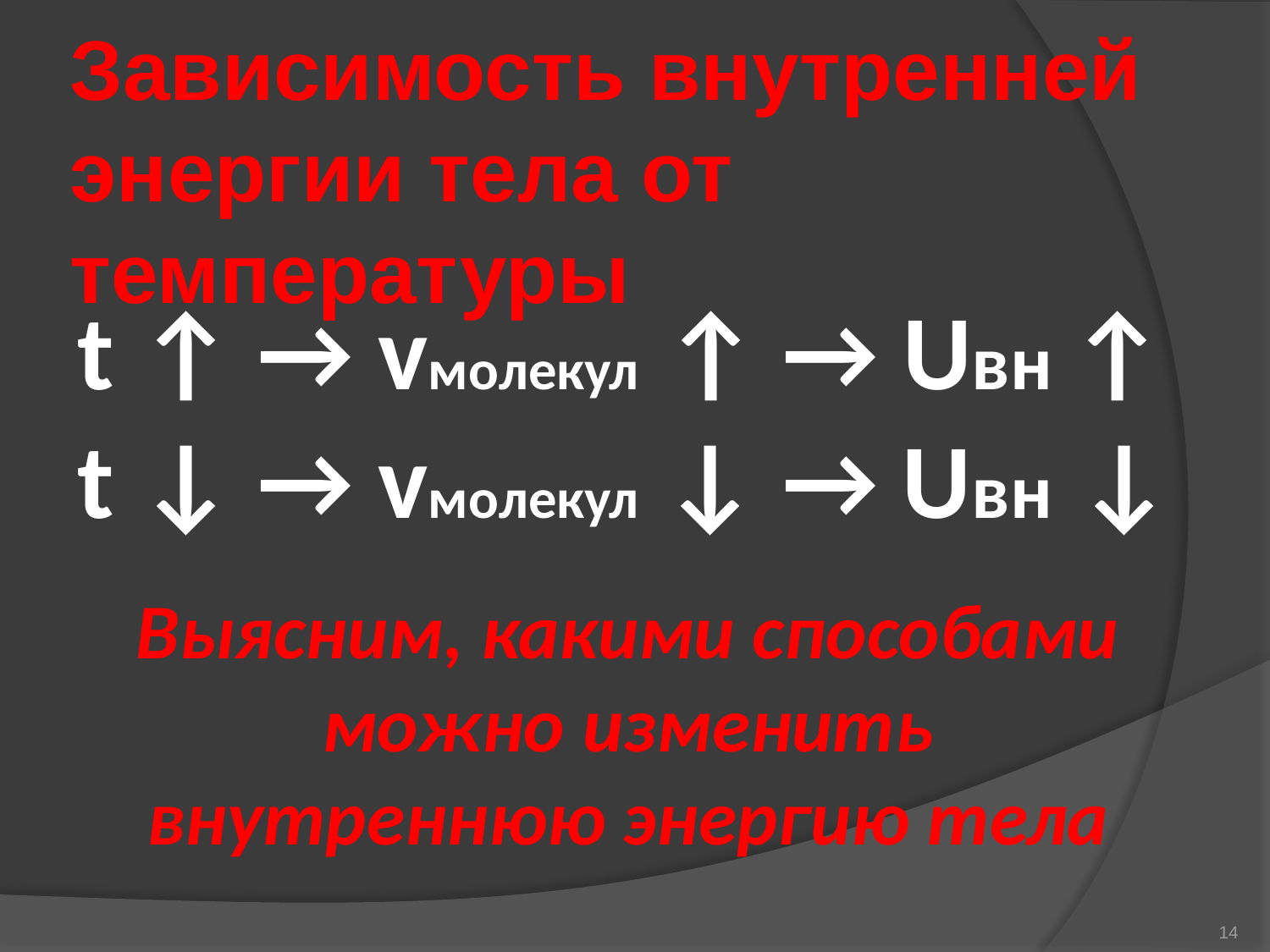

# Зависимость внутренней энергии тела от температуры
t ↑ → vмолекул ↑ → Uвн ↑
t ↓ → vмолекул ↓ → Uвн ↓
Выясним, какими способами
можно изменить
внутреннюю энергию тела
14